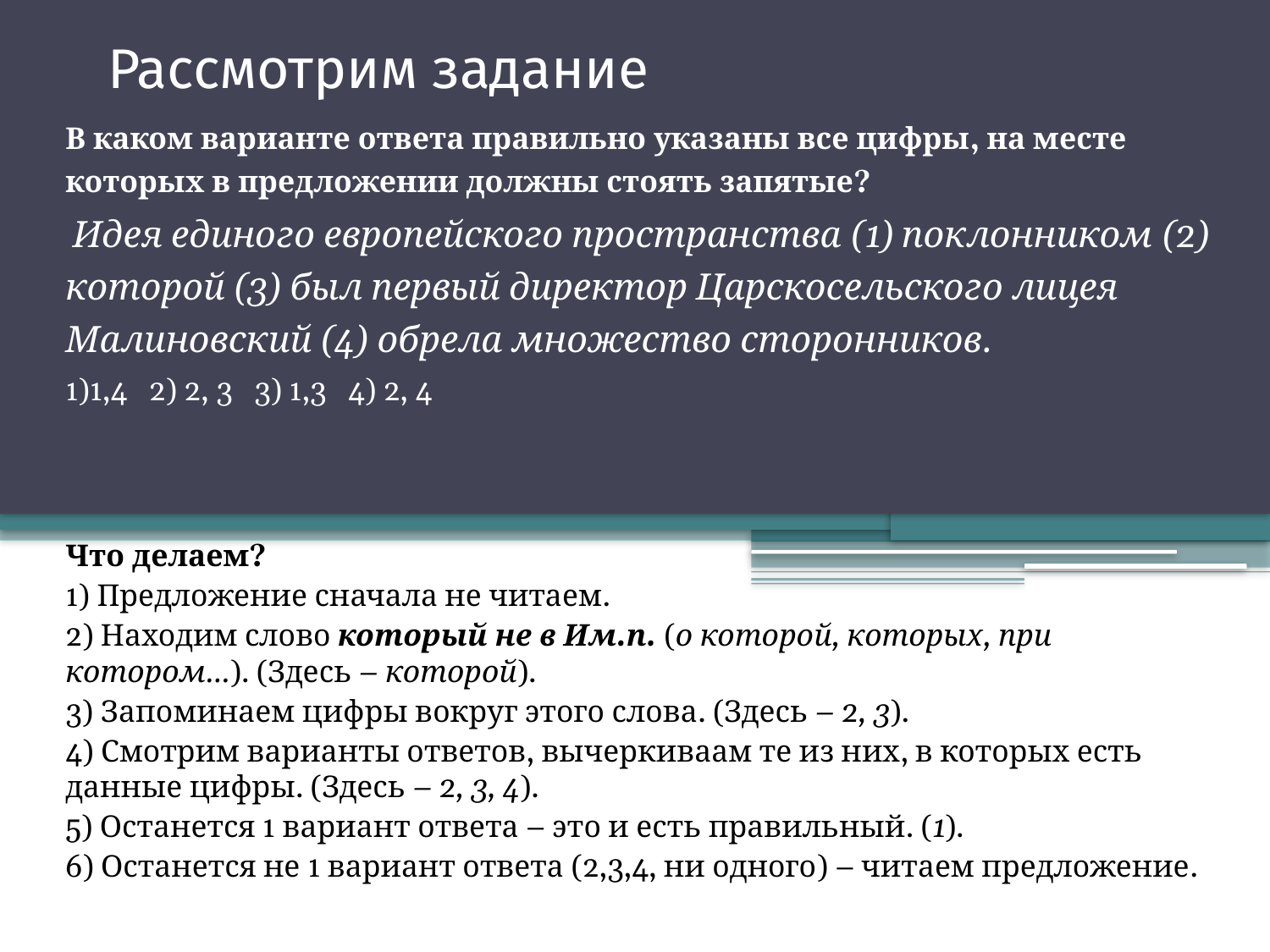

# Рассмотрим задание
В каком варианте ответа правильно указаны все цифры, на месте которых в предложении должны стоять запятые?
 Идея единого европейского пространства (1) поклонником (2) которой (3) был первый директор Царскосельского лицея Малиновский (4) обрела множество сторонников.
1)1,4   2) 2, 3   3) 1,3   4) 2, 4

Что делаем?
1) Предложение сначала не читаем.
2) Находим слово который не в Им.п. (о которой, которых, при котором…). (Здесь – которой).
3) Запоминаем цифры вокруг этого слова. (Здесь – 2, 3).
4) Смотрим варианты ответов, вычеркиваам те из них, в которых есть данные цифры. (Здесь – 2, 3, 4).
5) Останется 1 вариант ответа – это и есть правильный. (1).
6) Останется не 1 вариант ответа (2,3,4, ни одного) – читаем предложение.